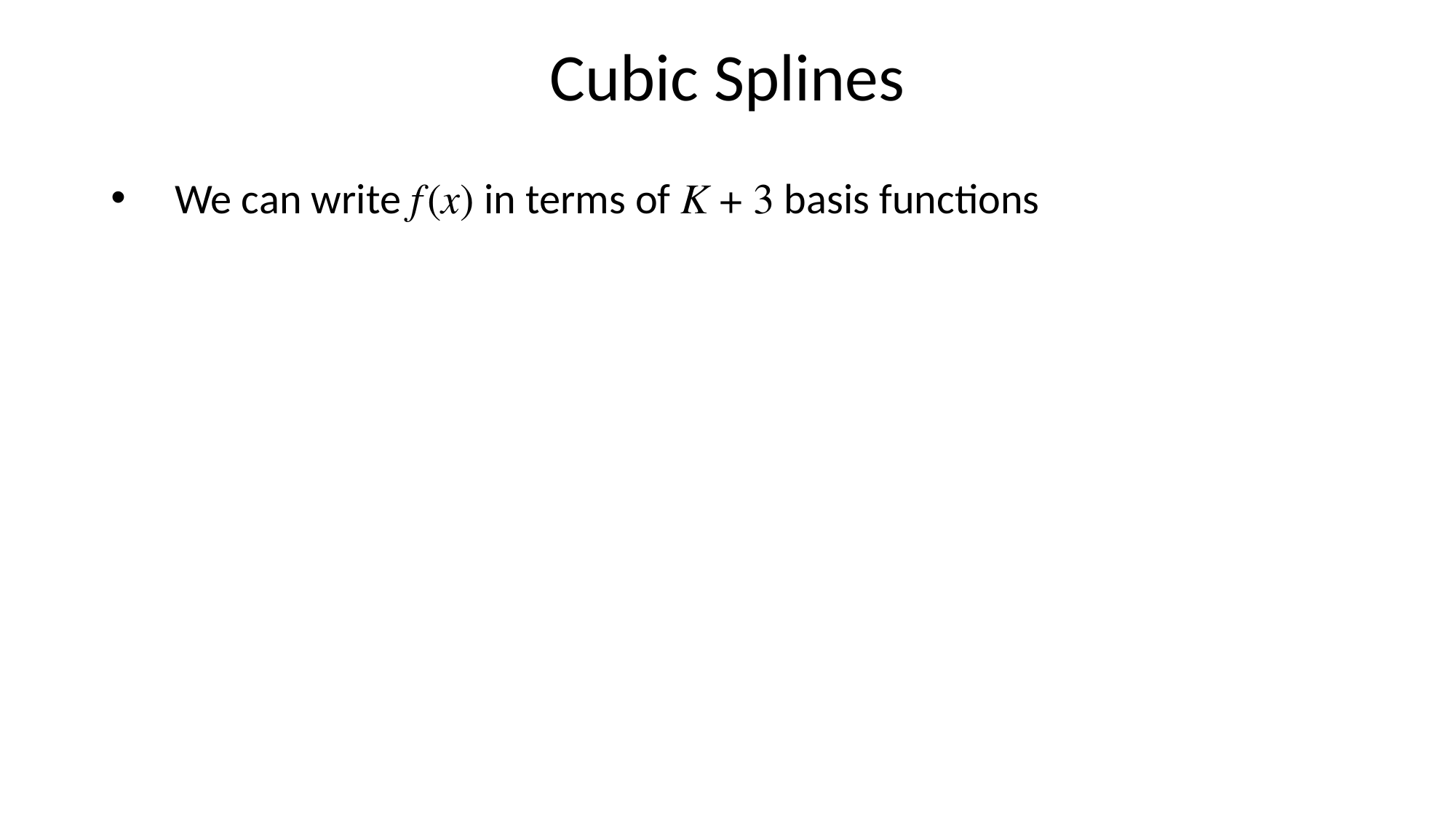

# Cubic Splines
We can write f (x) in terms of K + 3 basis functions